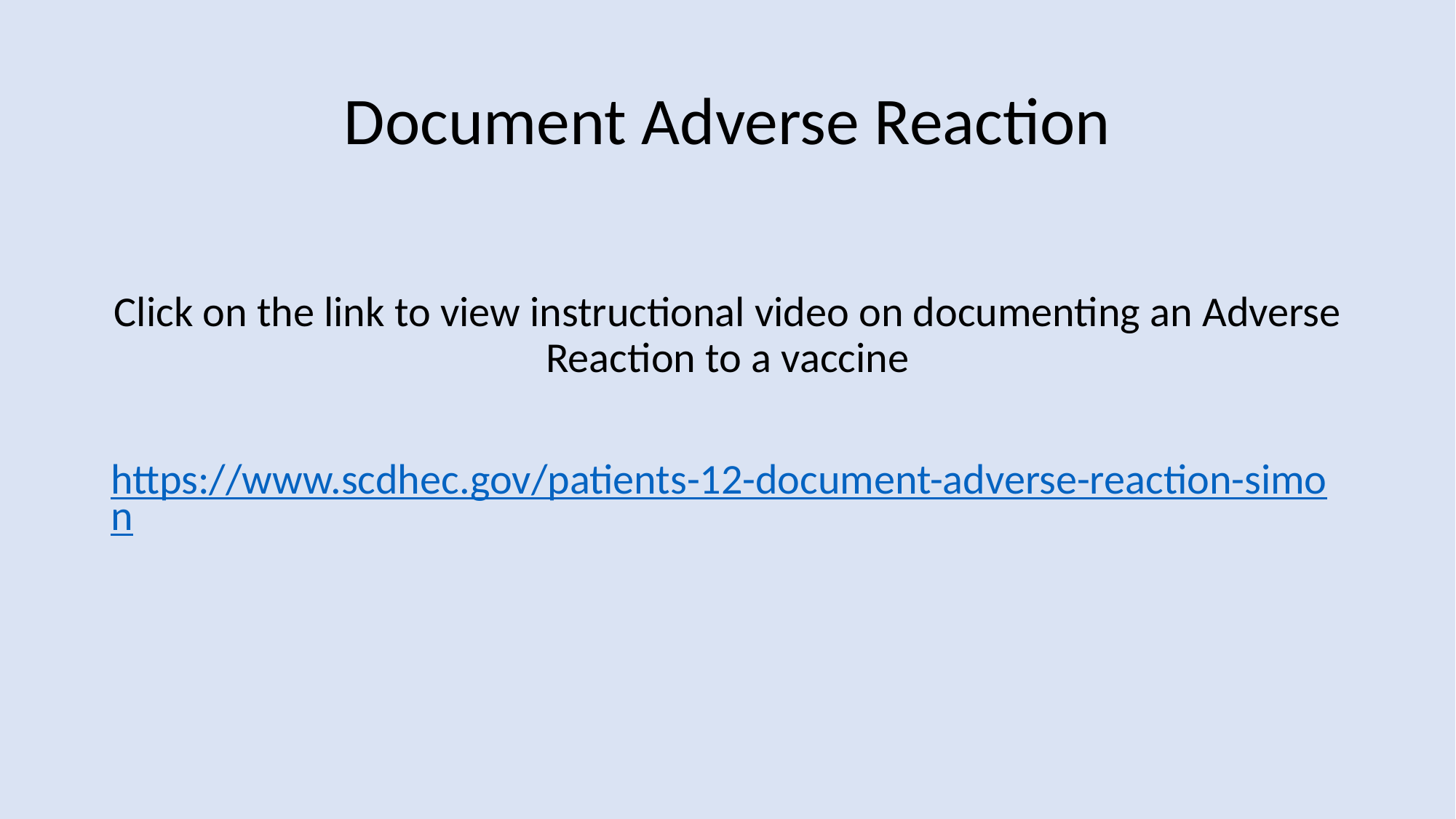

# Document Adverse Reaction

Click on the link to view instructional video on documenting an Adverse Reaction to a vaccine

https://www.scdhec.gov/patients-12-document-adverse-reaction-simon